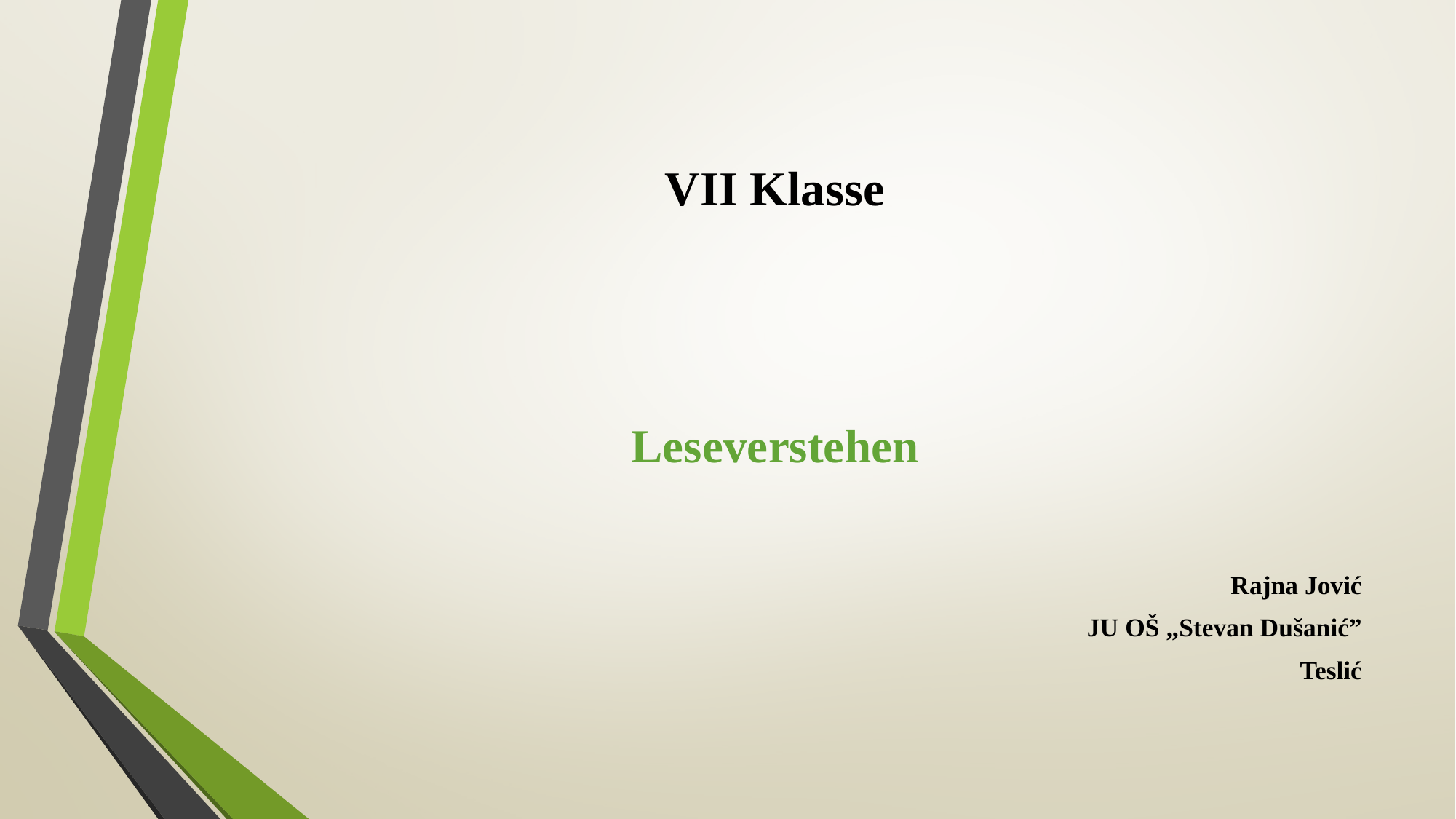

# VII Klasse

Leseverstehen

Rajna Jović
JU OŠ „Stevan Dušanić”
Teslić